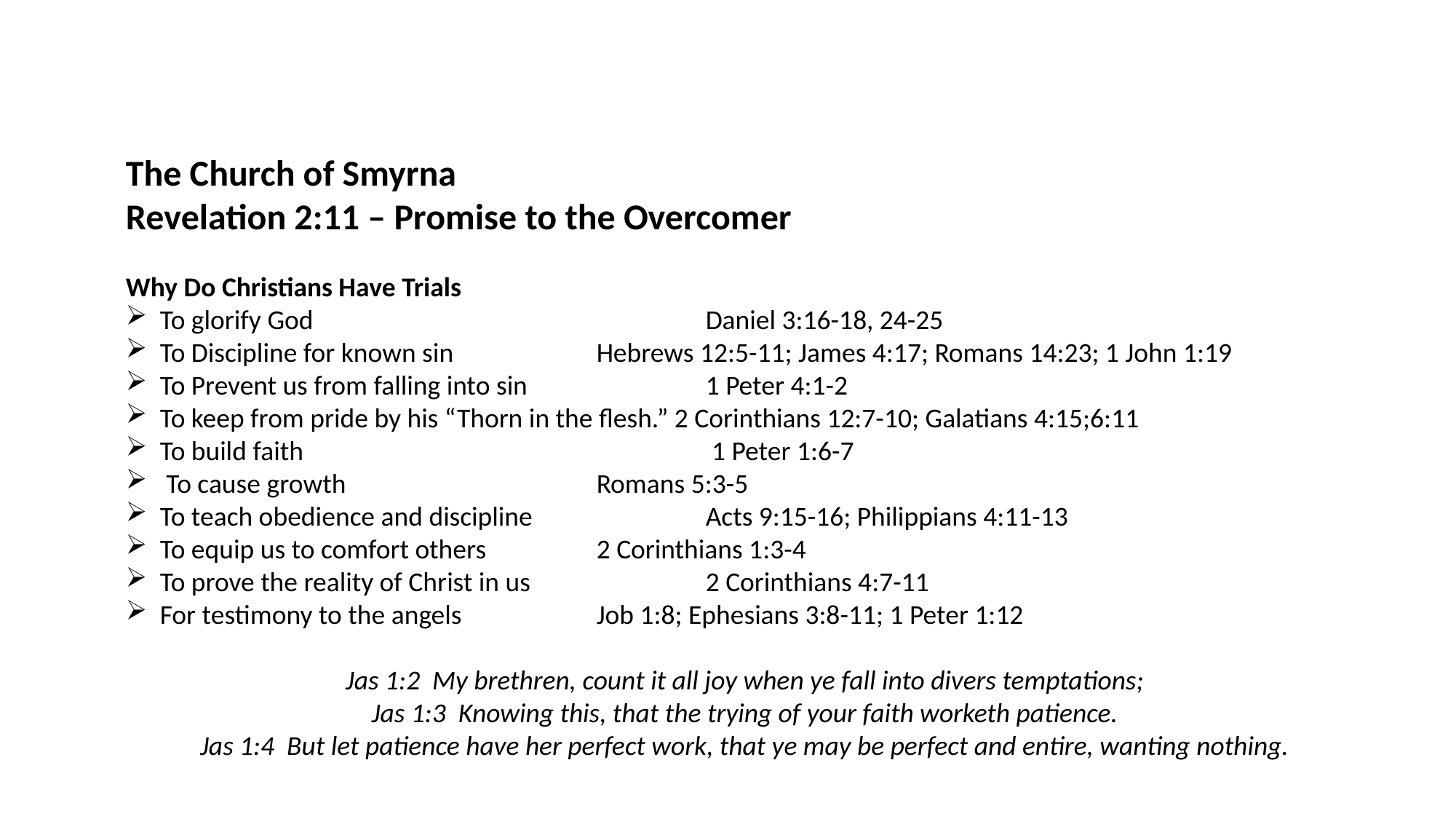

The Church of Smyrna
Revelation 2:11 – Promise to the Overcomer

Why Do Christians Have Trials
To glorify God				Daniel 3:16-18, 24-25
To Discipline for known sin		Hebrews 12:5-11; James 4:17; Romans 14:23; 1 John 1:19
To Prevent us from falling into sin		1 Peter 4:1-2
To keep from pride by his “Thorn in the flesh.” 2 Corinthians 12:7-10; Galatians 4:15;6:11
To build faith				 1 Peter 1:6-7
 To cause growth			Romans 5:3-5
To teach obedience and discipline		Acts 9:15-16; Philippians 4:11-13
To equip us to comfort others		2 Corinthians 1:3-4
To prove the reality of Christ in us		2 Corinthians 4:7-11
For testimony to the angels		Job 1:8; Ephesians 3:8-11; 1 Peter 1:12

Jas 1:2  My brethren, count it all joy when ye fall into divers temptations;
Jas 1:3  Knowing this, that the trying of your faith worketh patience.
Jas 1:4  But let patience have her perfect work, that ye may be perfect and entire, wanting nothing.